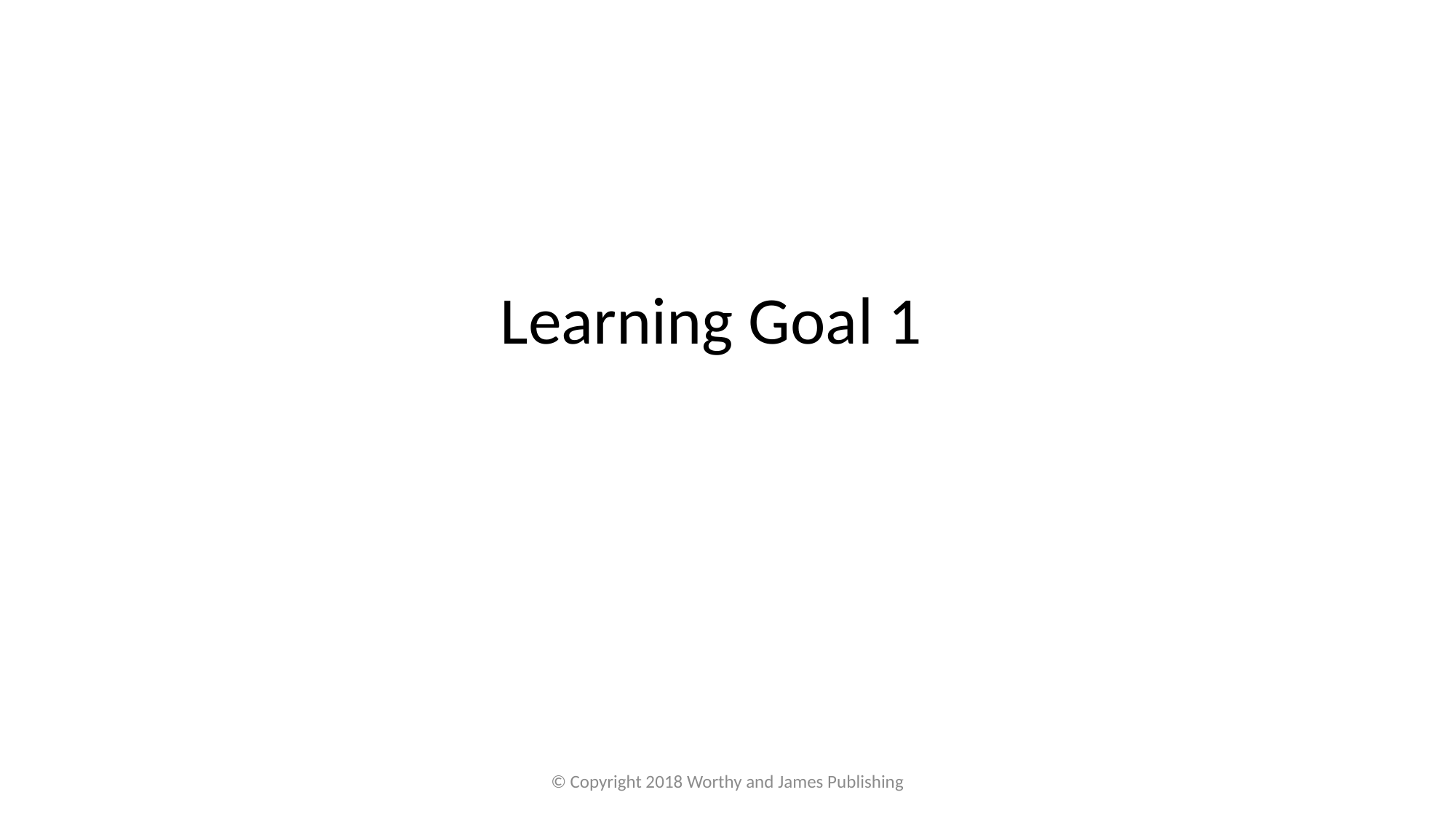

# Learning Goal 1
© Copyright 2018 Worthy and James Publishing